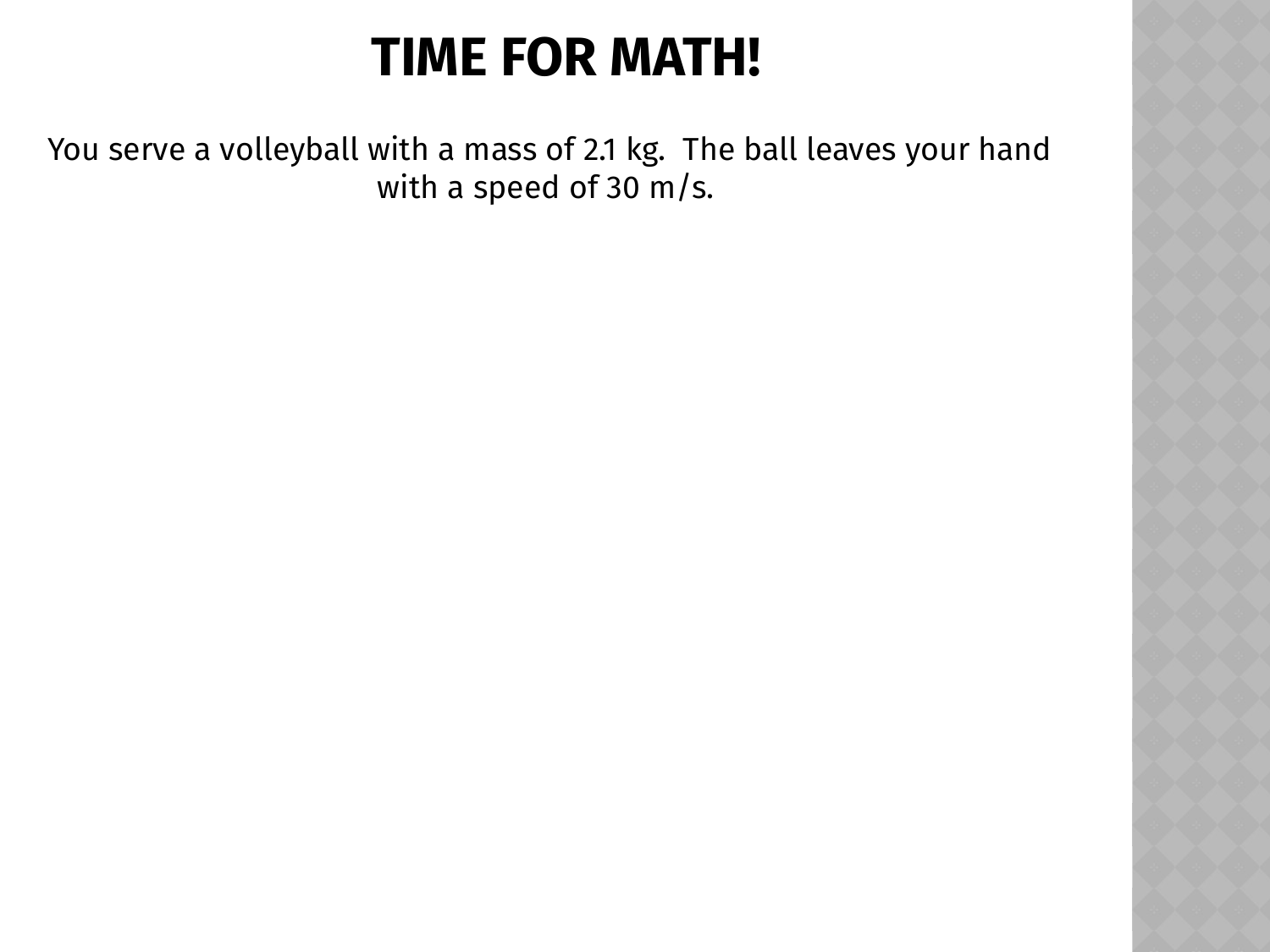

# Time for Math!

You serve a volleyball with a mass of 2.1 kg.  The ball leaves your hand with a speed of 30 m/s.